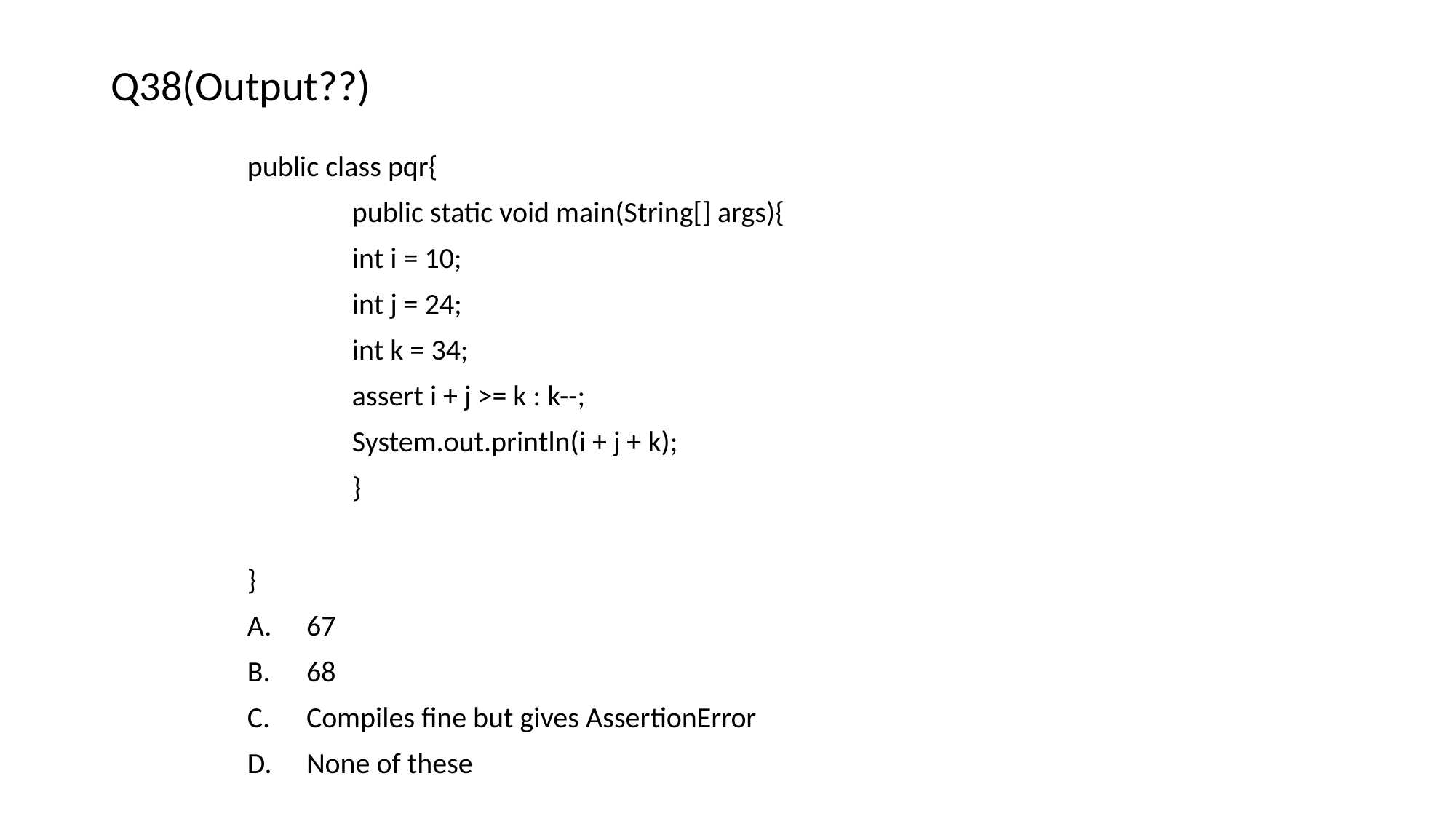

# Q38(Output??)
public class pqr{
	public static void main(String[] args){
		int i = 10;
		int j = 24;
		int k = 34;
		assert i + j >= k : k--;
		System.out.println(i + j + k);
	}

}
67
68
Compiles fine but gives AssertionError
None of these